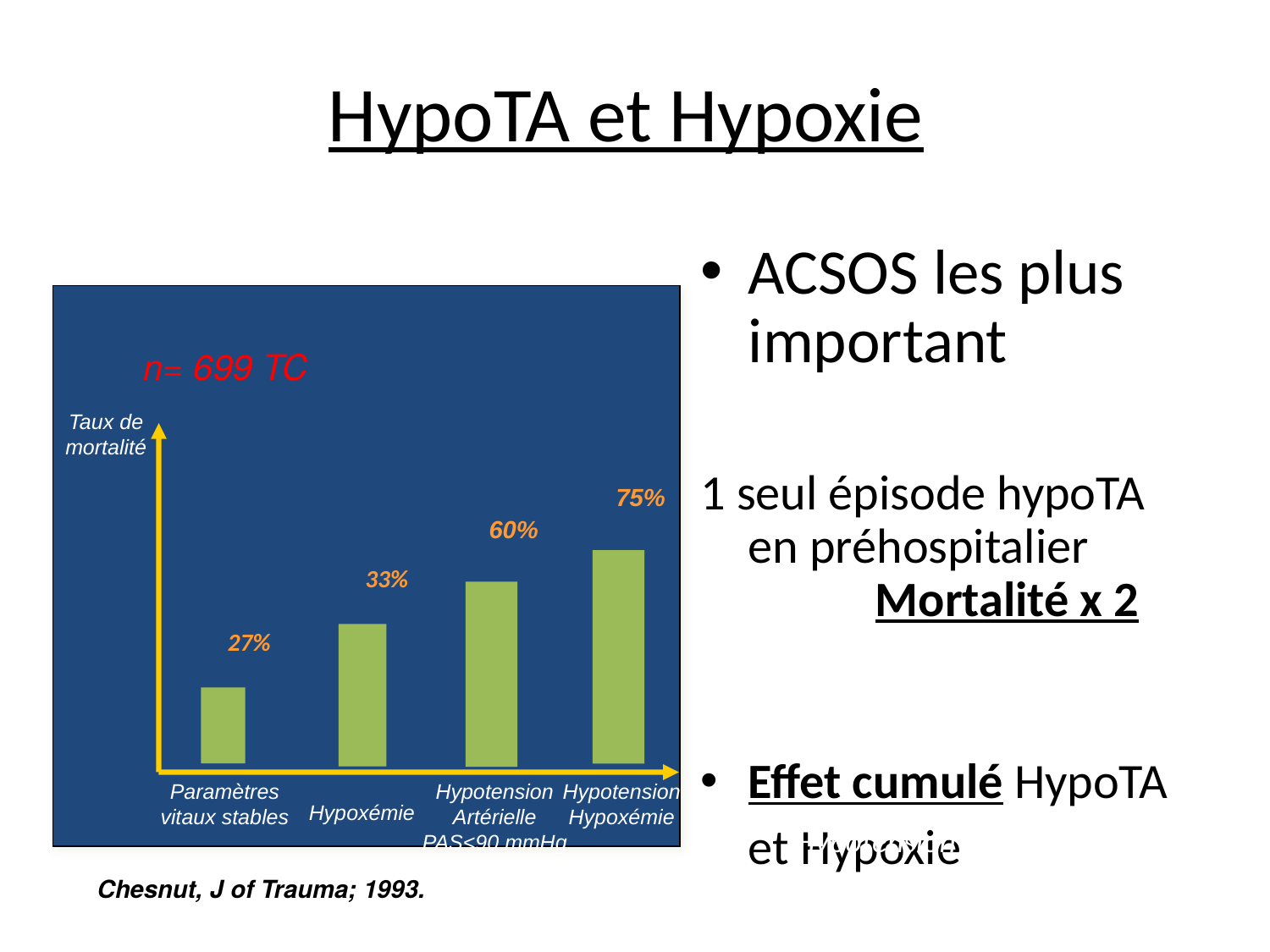

# HypoTA et Hypoxie
ACSOS les plus important

1 seul épisode hypoTA en préhospitalier        	Mortalité x 2

Effet cumulé HypoTA et Hypoxie

n= 699 TC
Taux de
mortalité

75%
60%

33%

27%

Paramètres
vitaux stables

Hypotension
Artérielle
PAS<90 mmHg
Hypotension
Hypoxémie
Hypoxémie
Hypotension
artérielle
Chesnut, J of Trauma; 1993.